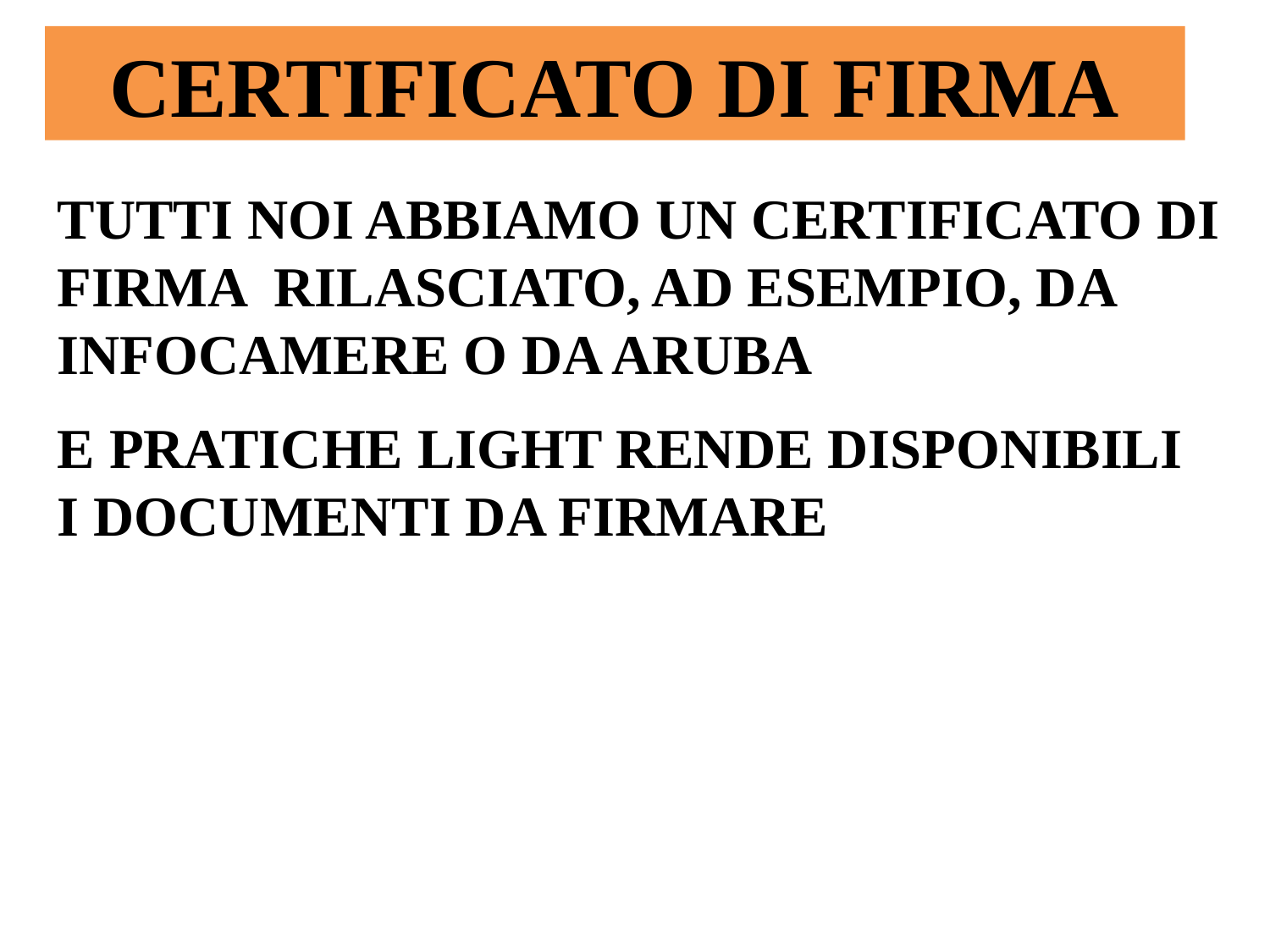

CERTIFICATO DI FIRMA
TUTTI NOI ABBIAMO UN CERTIFICATO DI FIRMA  RILASCIATO, AD ESEMPIO, DA INFOCAMERE O DA ARUBA
E PRATICHE LIGHT RENDE DISPONIBILI I DOCUMENTI DA FIRMARE